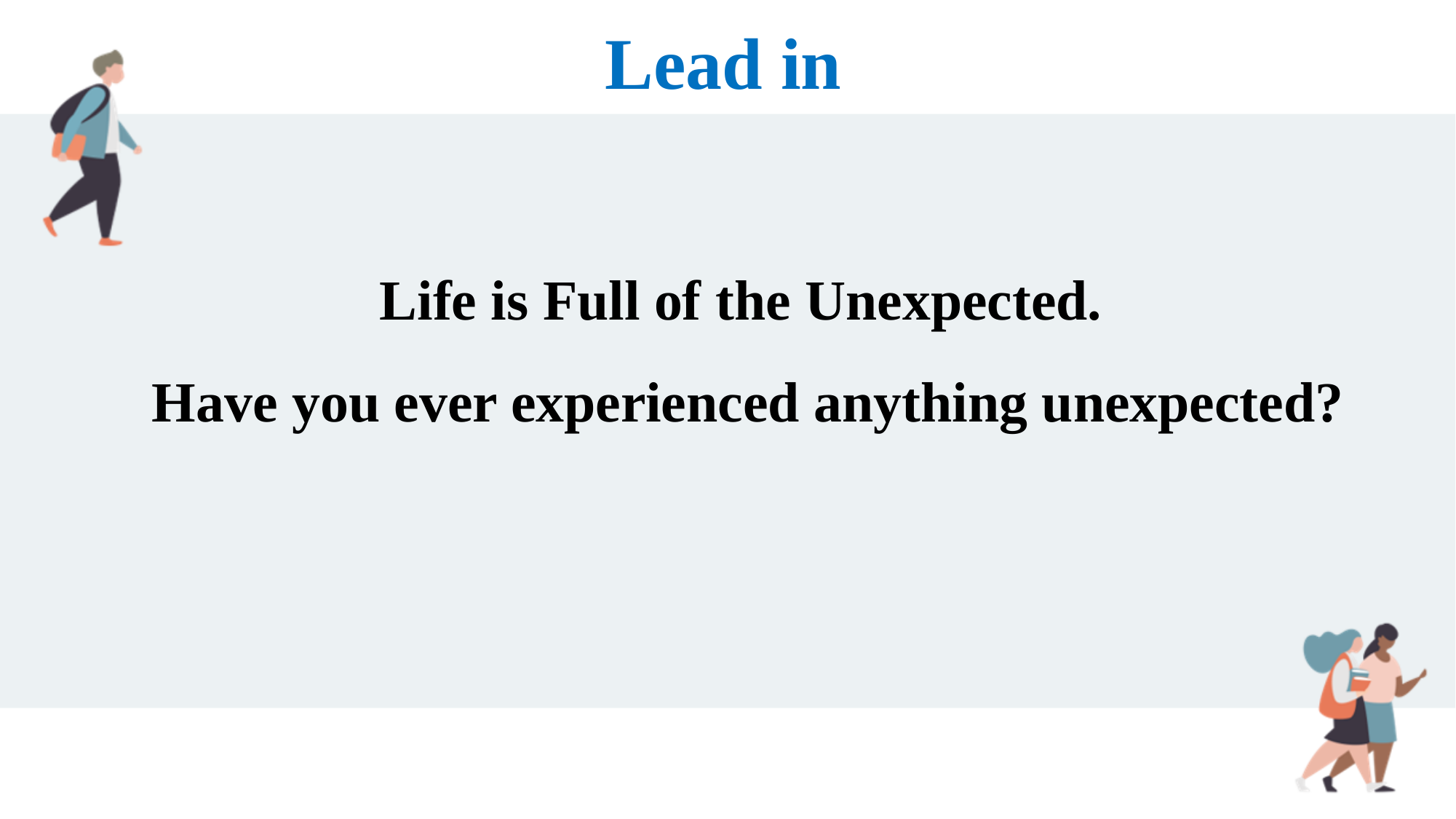

Lead in
Life is Full of the Unexpected.
Have you ever experienced anything unexpected?